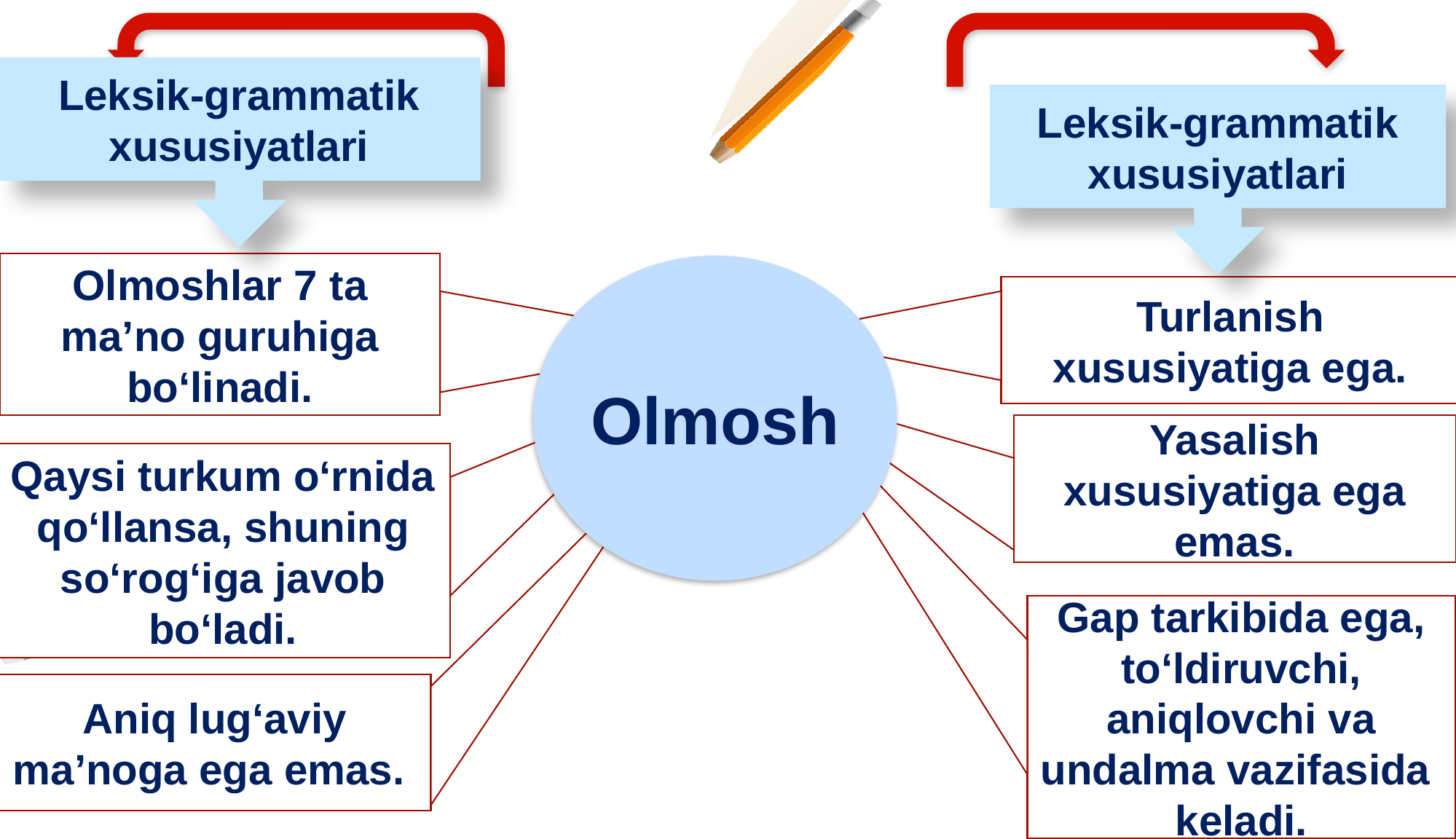

Leksik-grammatik xususiyatlari
Leksik-grammatik xususiyatlari

Olmoshlar 7 ta ma’no guruhiga bo‘linadi.
Olmosh

Turlanish xususiyatiga ega.

Gap tarkibida ega, to‘ldiruvchi, aniqlovchi va undalma vazifasida  keladi.

Yasalish xususiyatiga ega emas.
Qaysi turkum o‘rnida qo‘llansa, shuning so‘rog‘iga javob bo‘ladi.

Aniq lug‘aviy ma’noga ega emas.